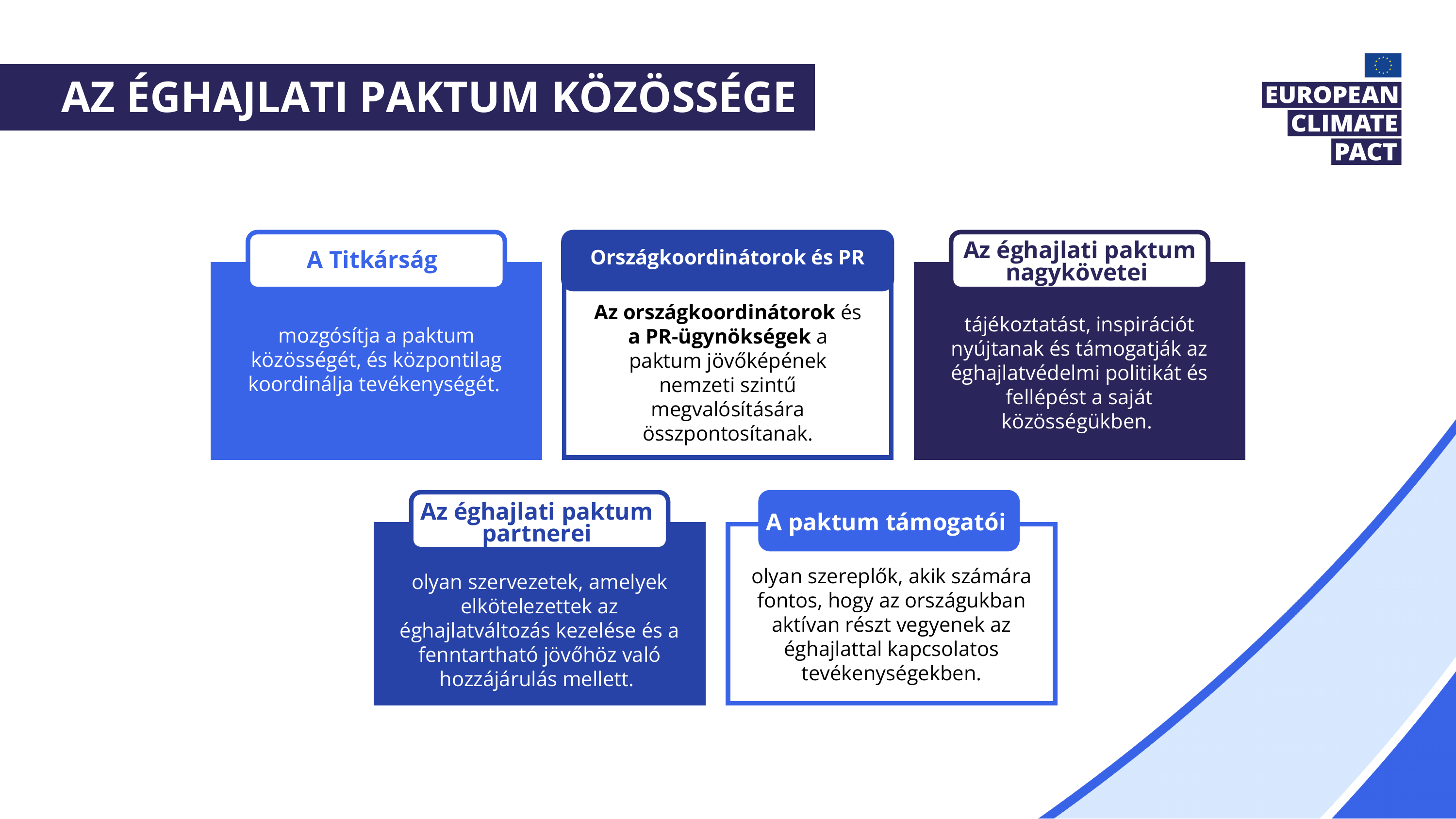

Az éghajlati paktum közössége

Országkoordinátorok és PR

Az országkoordinátorok és a PR-ügynökségek a paktum jövőképének nemzeti szintű megvalósítására összpontosítanak.

Az éghajlati paktum nagykövetei

tájékoztatást, inspirációt nyújtanak és támogatják az éghajlatvédelmi politikát és fellépést a saját közösségükben.
A Titkárság

mozgósítja a paktum közösségét, és központilag koordinálja tevékenységét.

Az éghajlati paktum
partnerei

olyan szervezetek, amelyek elkötelezettek az éghajlatváltozás kezelése és a fenntartható jövőhöz való hozzájárulás mellett.

A paktum támogatói

olyan szereplők, akik számára fontos, hogy az országukban aktívan részt vegyenek az éghajlattal kapcsolatos tevékenységekben.